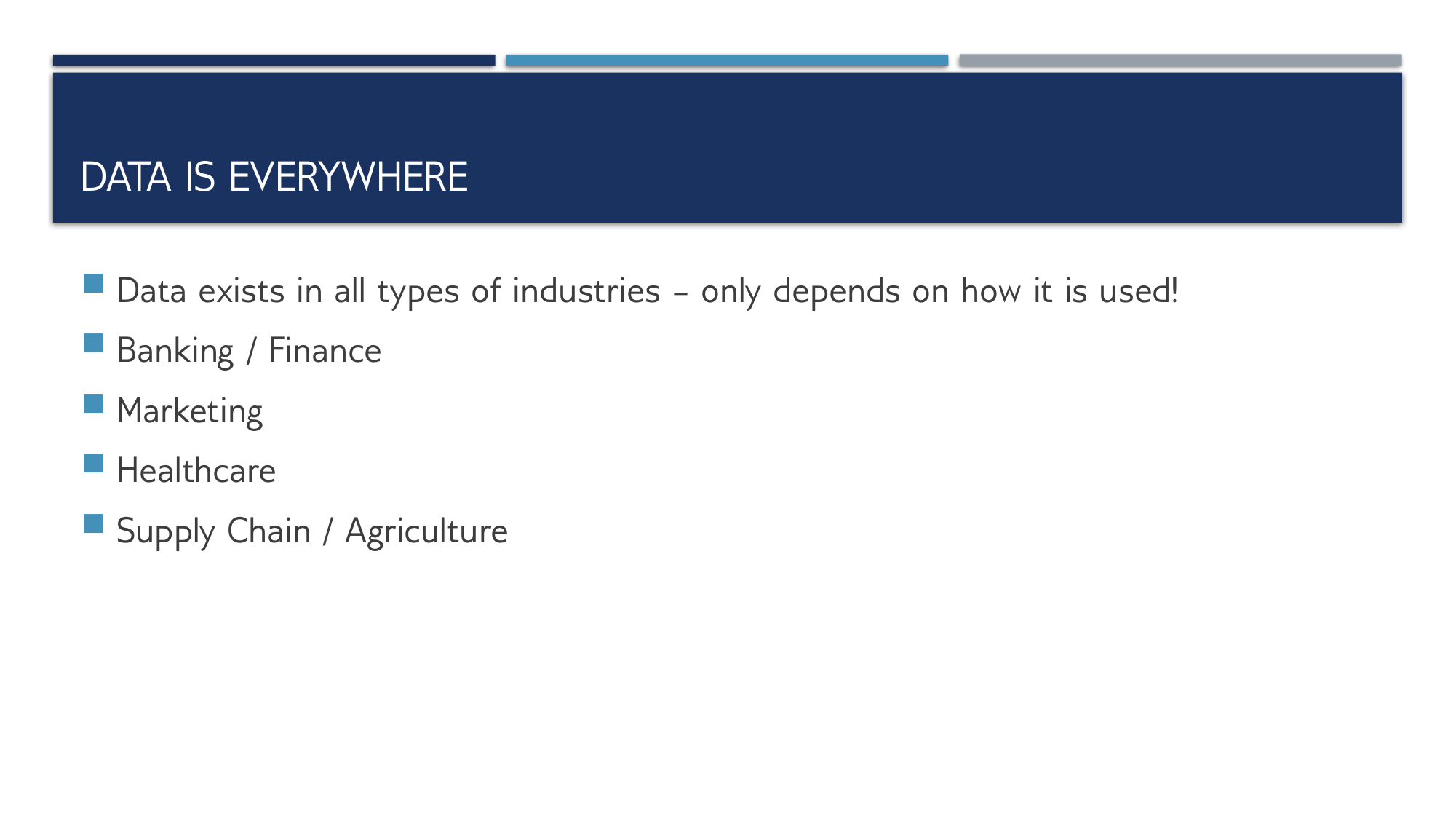

# Data is Everywhere
Data exists in all types of industries – only depends on how it is used!
Banking / Finance
Marketing
Healthcare
Supply Chain / Agriculture